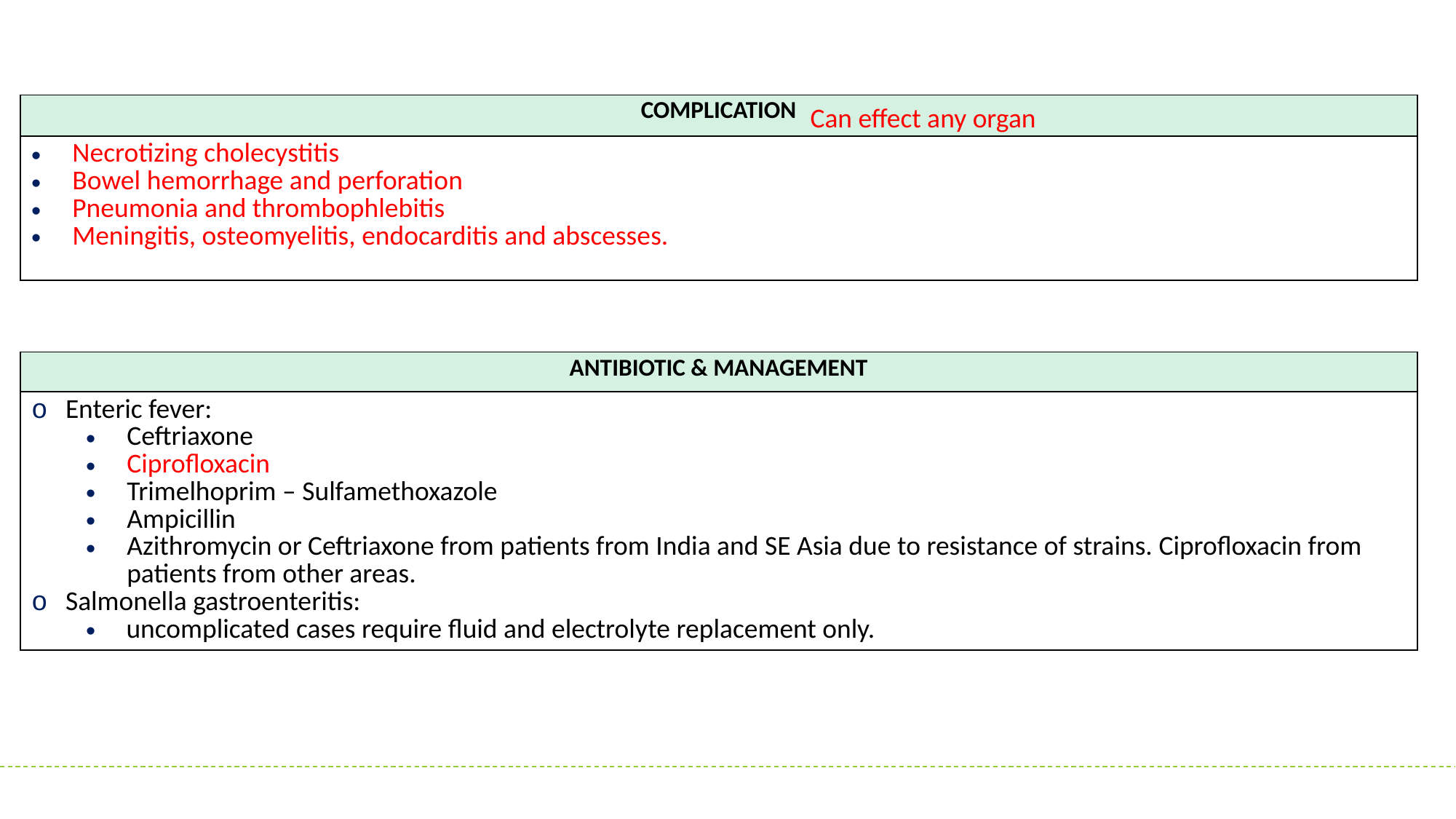

| COMPLICATION |
| --- |
| Necrotizing cholecystitis Bowel hemorrhage and perforation Pneumonia and thrombophlebitis Meningitis, osteomyelitis, endocarditis and abscesses. |
Can effect any organ
| ANTIBIOTIC & MANAGEMENT |
| --- |
| Enteric fever: Ceftriaxone Ciprofloxacin Trimelhoprim – Sulfamethoxazole Ampicillin Azithromycin or Ceftriaxone from patients from India and SE Asia due to resistance of strains. Ciprofloxacin from patients from other areas. Salmonella gastroenteritis: uncomplicated cases require fluid and electrolyte replacement only. |